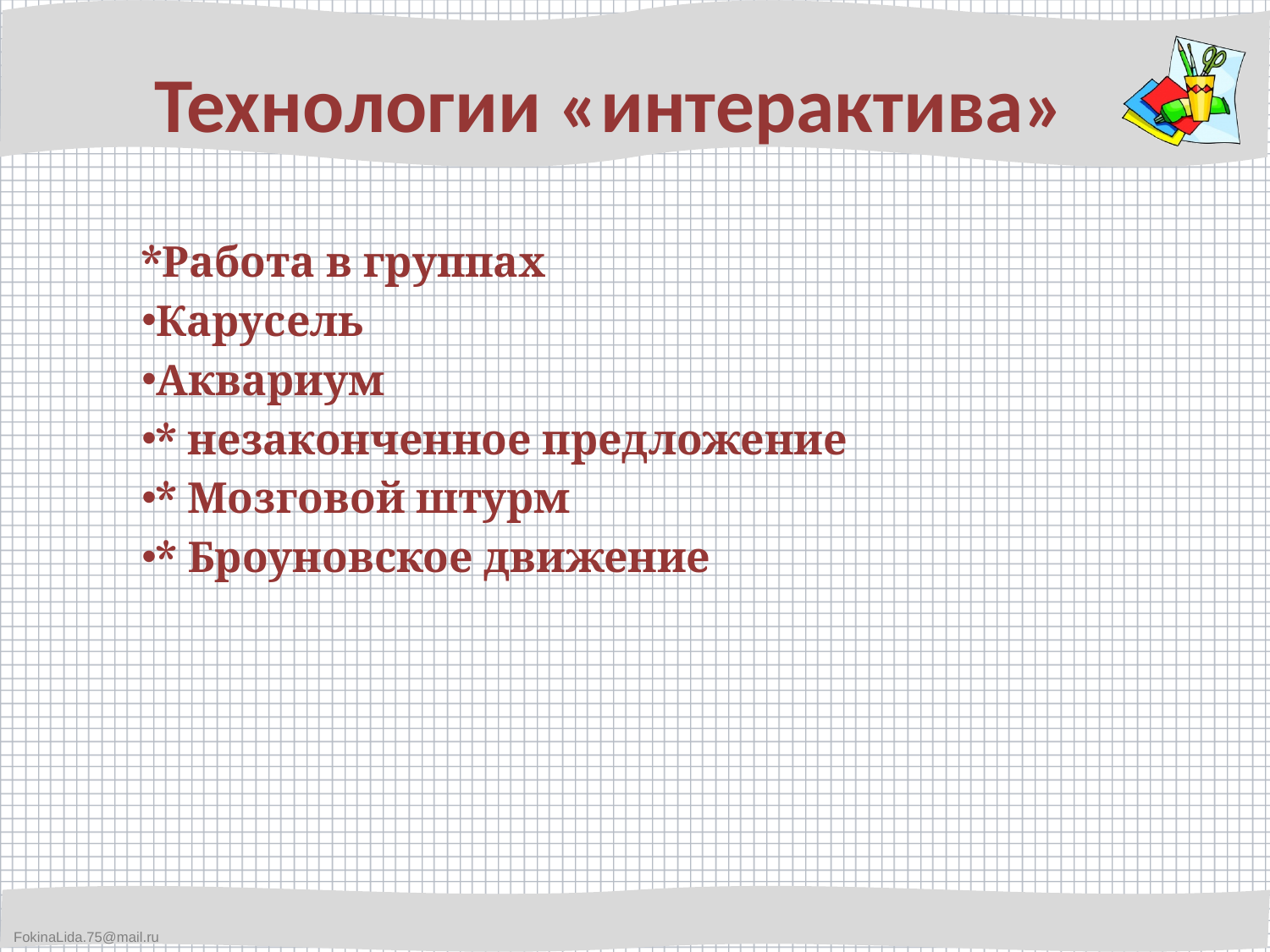

# Технологии «интерактива»
*Работа в группах
Карусель
Аквариум
* незаконченное предложение
* Мозговой штурм
* Броуновское движение